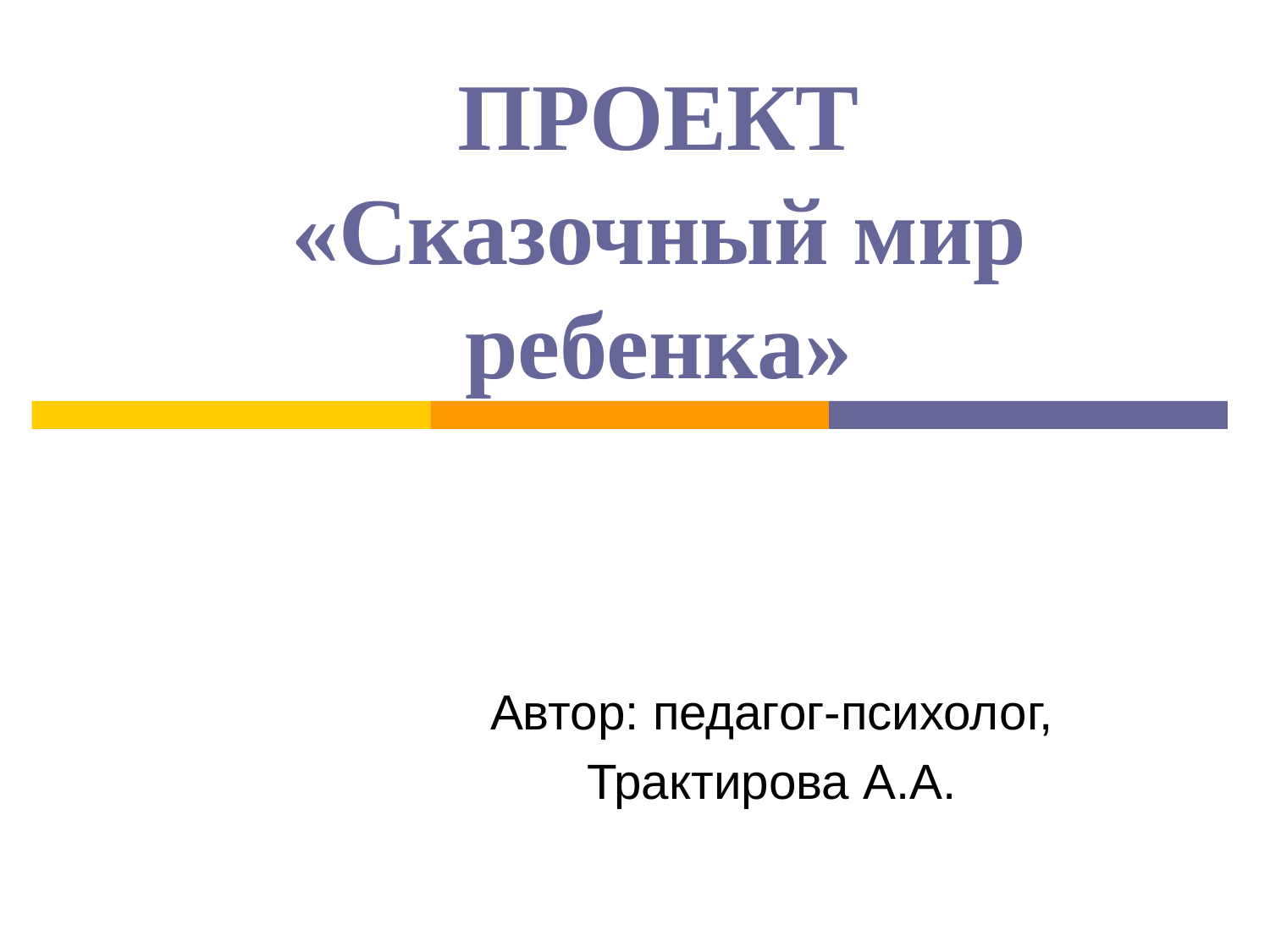

# ПРОЕКТ «Сказочный мир ребенка»
Автор: педагог-психолог,
Трактирова А.А.